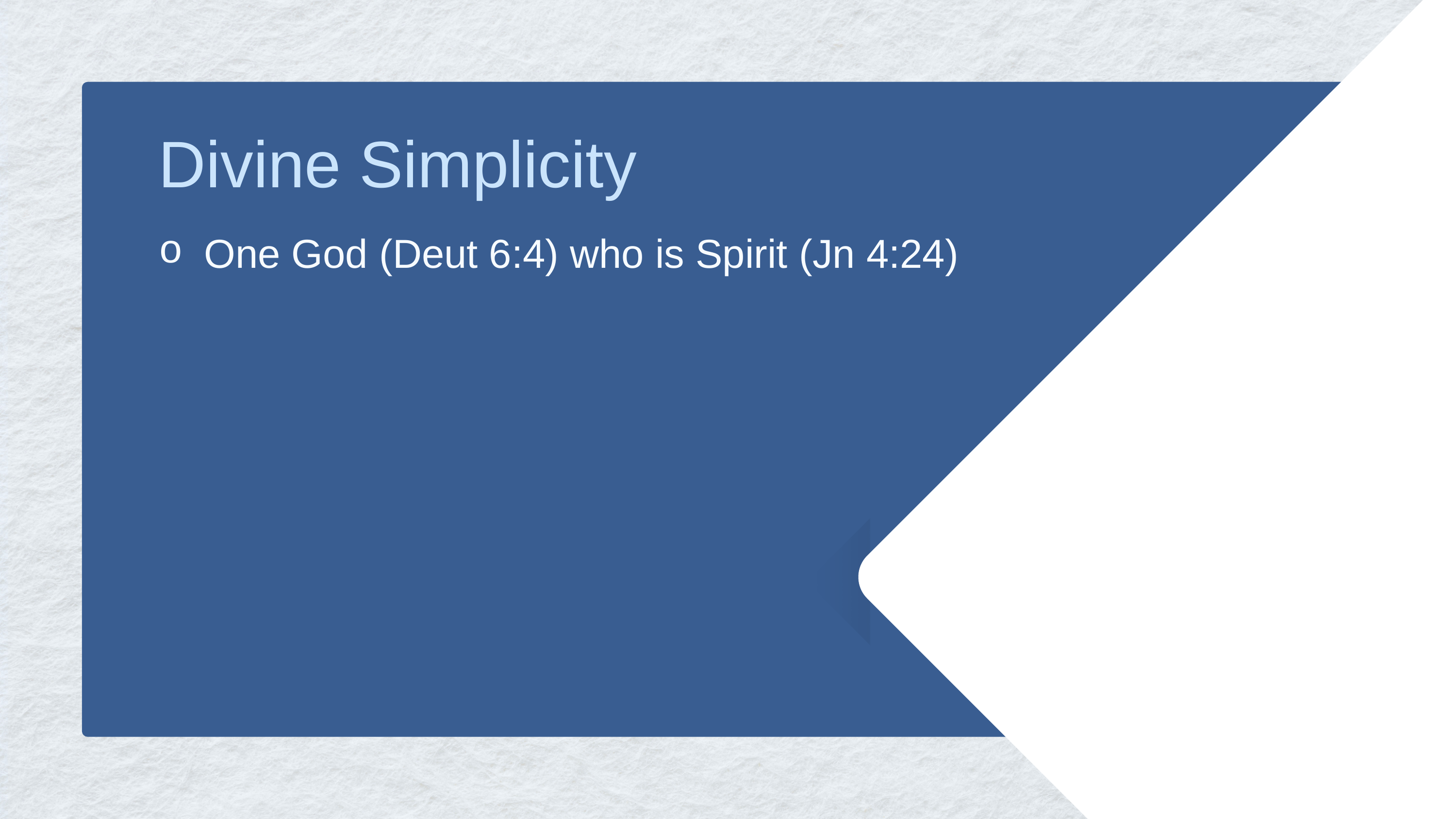

Divine Simplicity

One God (Deut 6:4) who is Spirit (Jn 4:24)